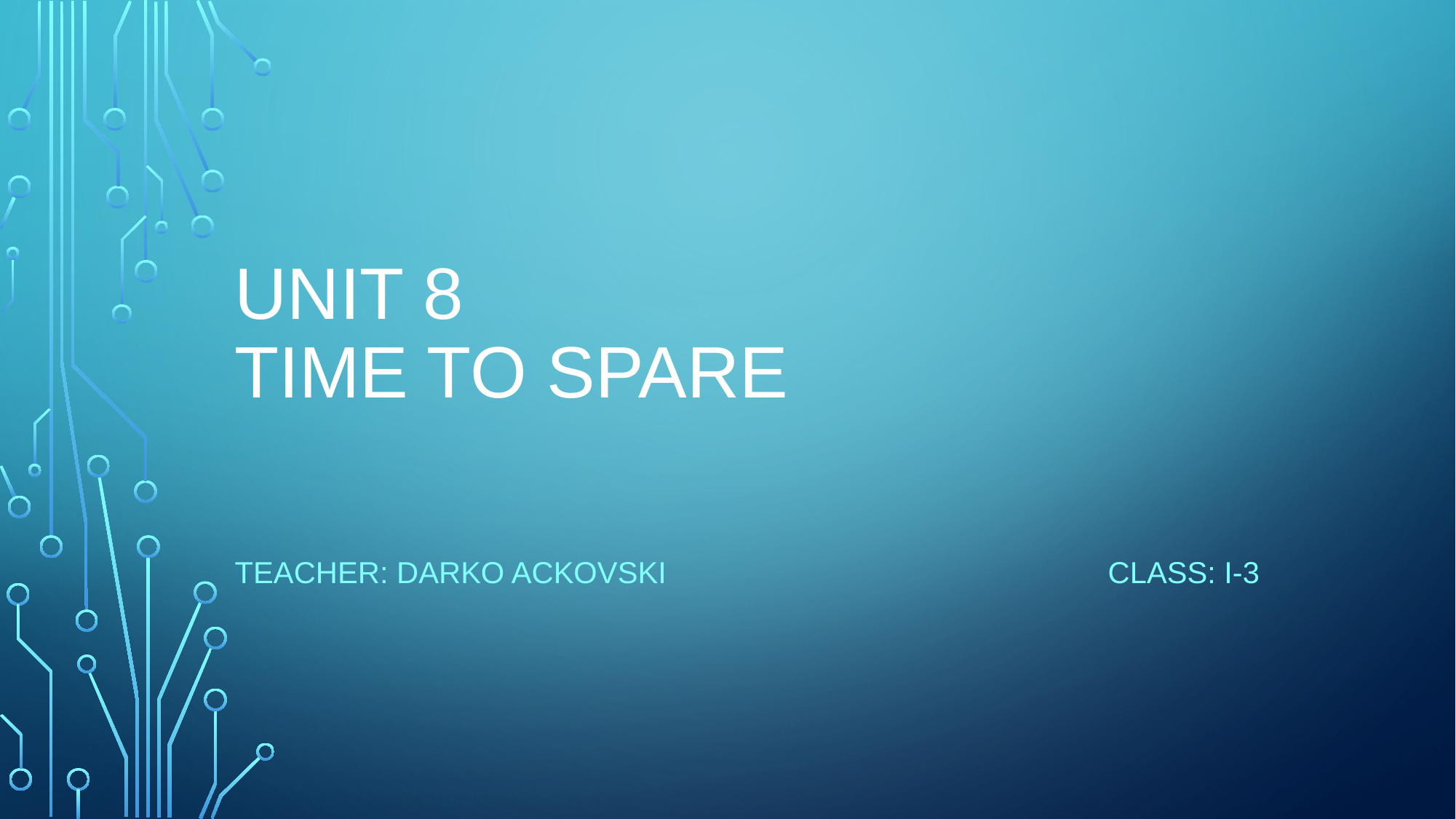

# UNIT 8 Time to spare

Teacher: Darko Ackovski					Class: I-3